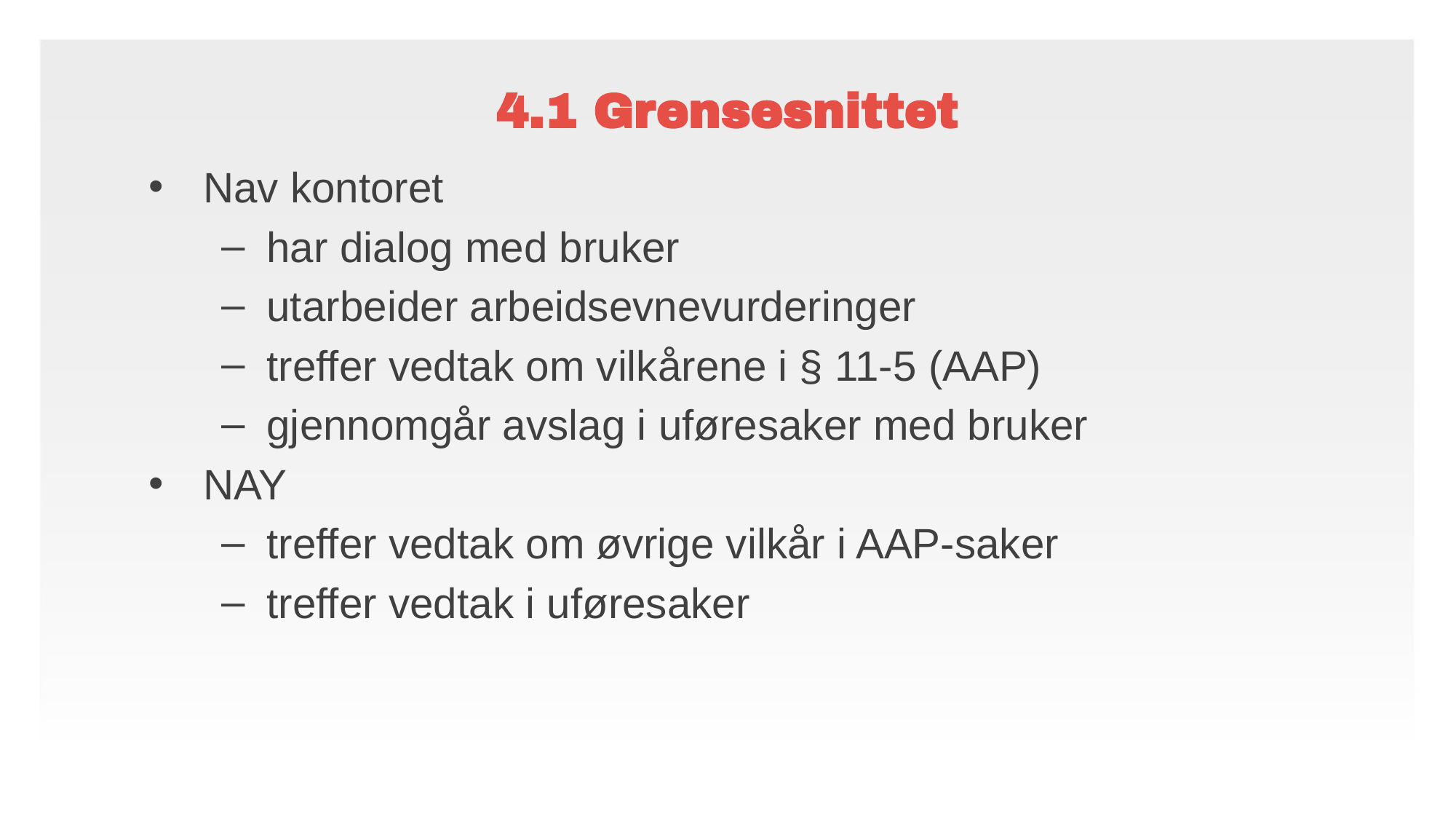

4.1 Grensesnittet
Nav kontoret
har dialog med bruker
utarbeider arbeidsevnevurderinger
treffer vedtak om vilkårene i § 11-5 (AAP)
gjennomgår avslag i uføresaker med bruker
NAY
treffer vedtak om øvrige vilkår i AAP-saker
treffer vedtak i uføresaker